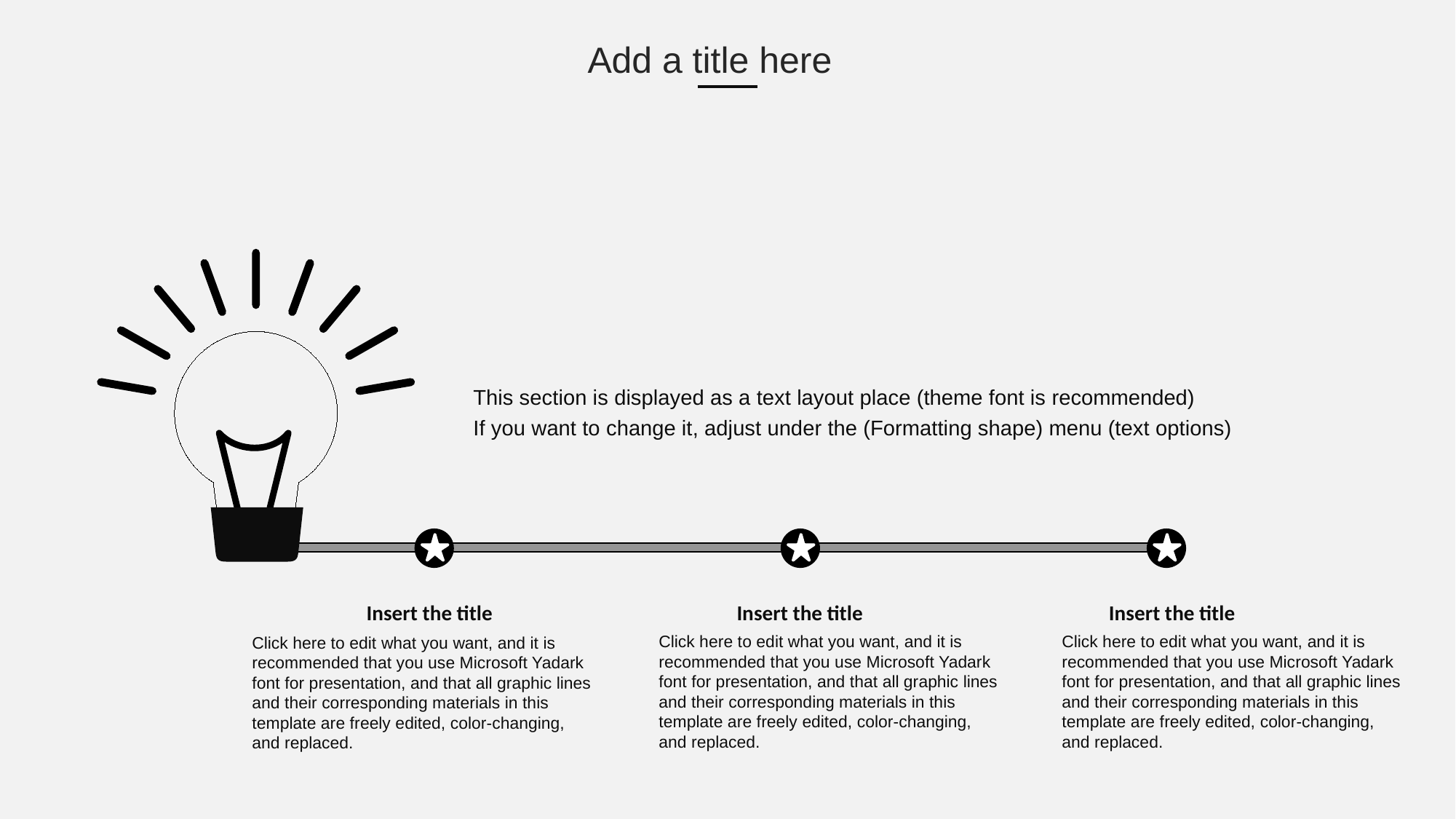

Add a title here

This section is displayed as a text layout place (theme font is recommended)
If you want to change it, adjust under the (Formatting shape) menu (text options)

Insert the title
Insert the title
Insert the title
Click here to edit what you want, and it is recommended that you use Microsoft Yadark font for presentation, and that all graphic lines and their corresponding materials in this template are freely edited, color-changing, and replaced.
Click here to edit what you want, and it is recommended that you use Microsoft Yadark font for presentation, and that all graphic lines and their corresponding materials in this template are freely edited, color-changing, and replaced.
Click here to edit what you want, and it is recommended that you use Microsoft Yadark font for presentation, and that all graphic lines and their corresponding materials in this template are freely edited, color-changing, and replaced.